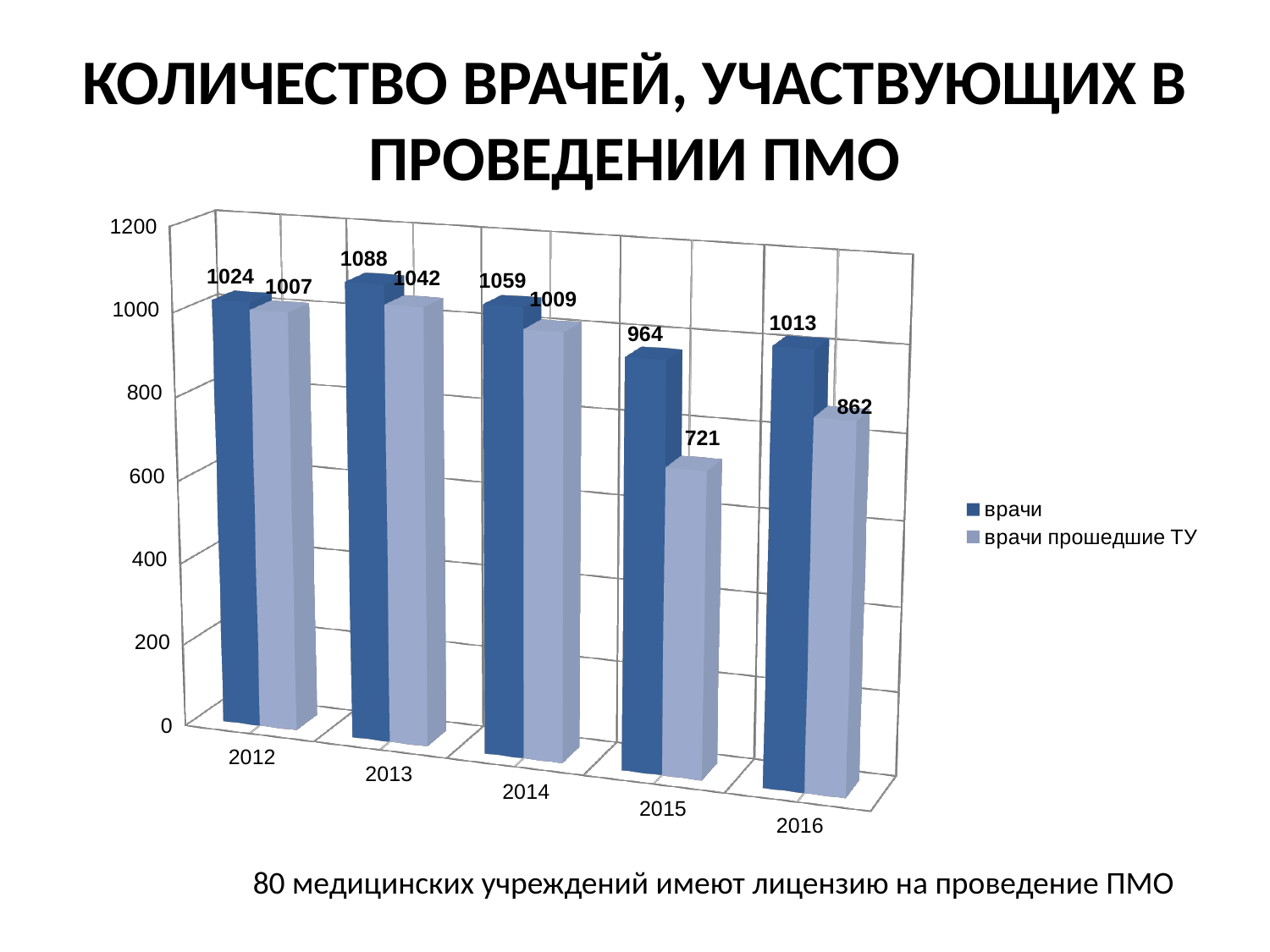

# КОЛИЧЕСТВО ВРАЧЕЙ, УЧАСТВУЮЩИХ В ПРОВЕДЕНИИ ПМО

[unsupported chart]

80 медицинских учреждений имеют лицензию на проведение ПМО